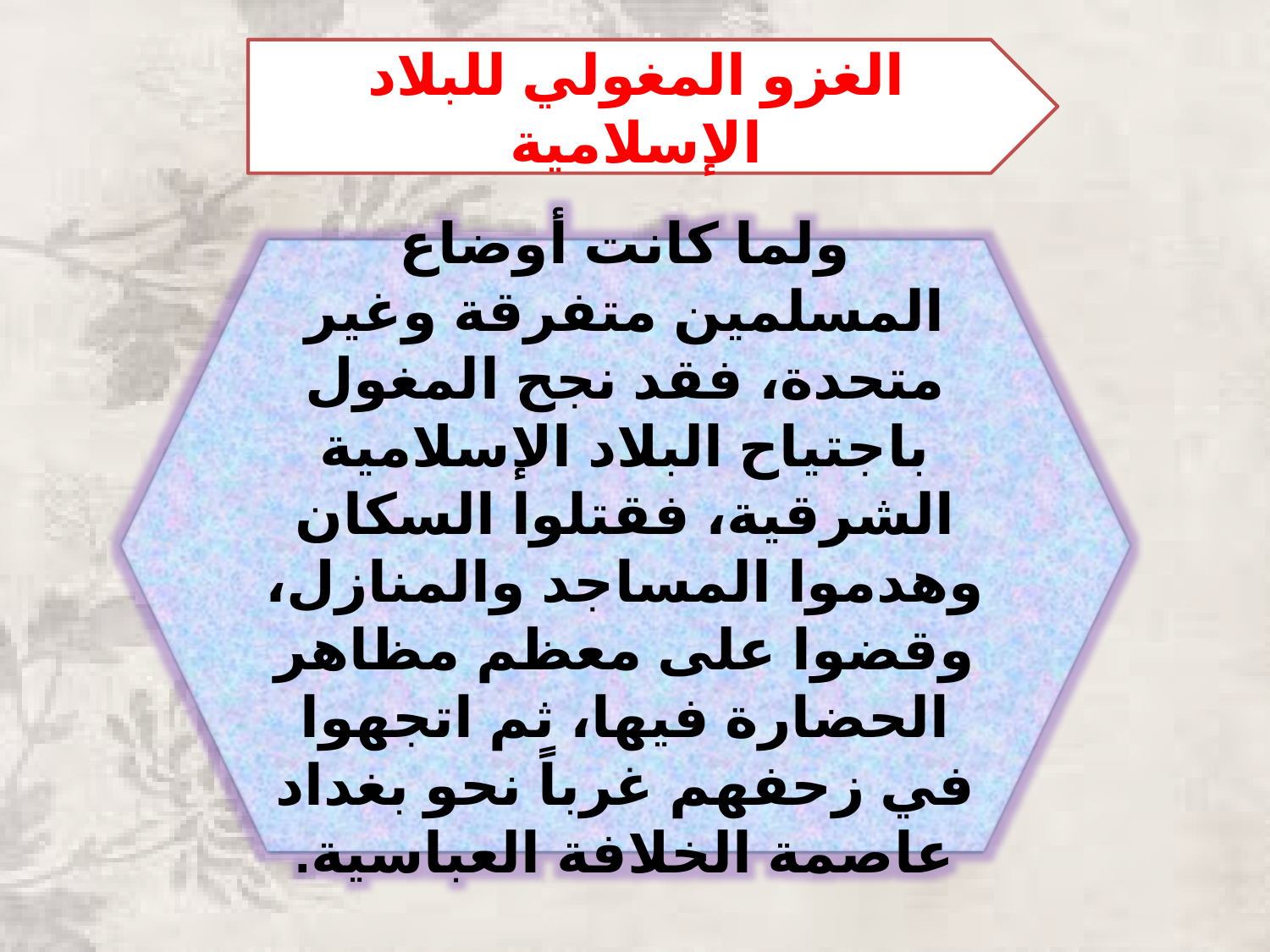

الغزو المغولي للبلاد الإسلامية
ولما كانت أوضاع المسلمين متفرقة وغير متحدة، فقد نجح المغول باجتياح البلاد الإسلامية الشرقية، فقتلوا السكان وهدموا المساجد والمنازل، وقضوا على معظم مظاهر الحضارة فيها، ثم اتجهوا في زحفهم غرباً نحو بغداد عاصمة الخلافة العباسية.